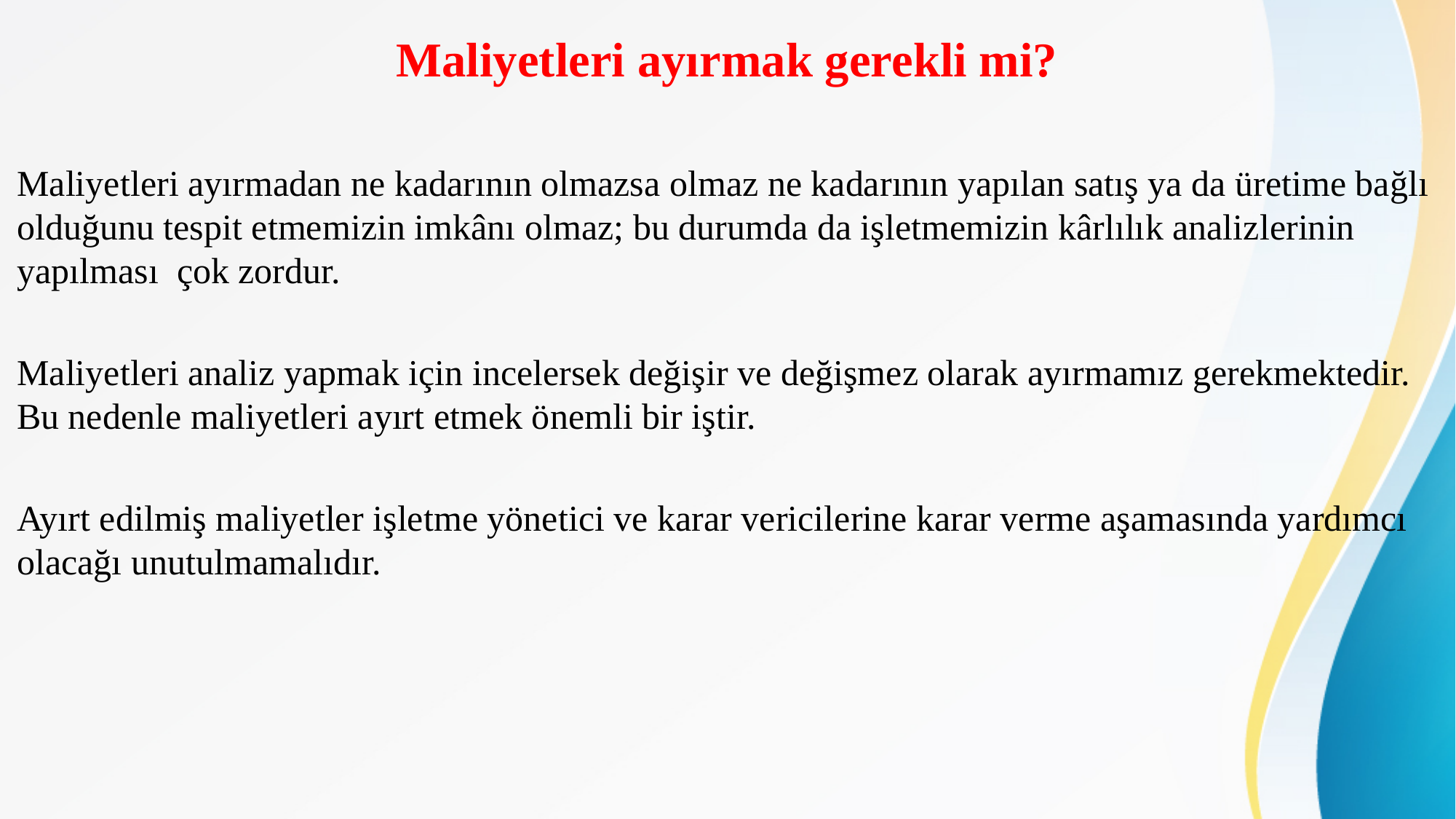

# Maliyetleri ayırmak gerekli mi?

Maliyetleri ayırmadan ne kadarının olmazsa olmaz ne kadarının yapılan satış ya da üretime bağlı olduğunu tespit etmemizin imkânı olmaz; bu durumda da işletmemizin kârlılık analizlerinin yapılması  çok zordur.

Maliyetleri analiz yapmak için incelersek değişir ve değişmez olarak ayırmamız gerekmektedir. Bu nedenle maliyetleri ayırt etmek önemli bir iştir.

Ayırt edilmiş maliyetler işletme yönetici ve karar vericilerine karar verme aşamasında yardımcı olacağı unutulmamalıdır.